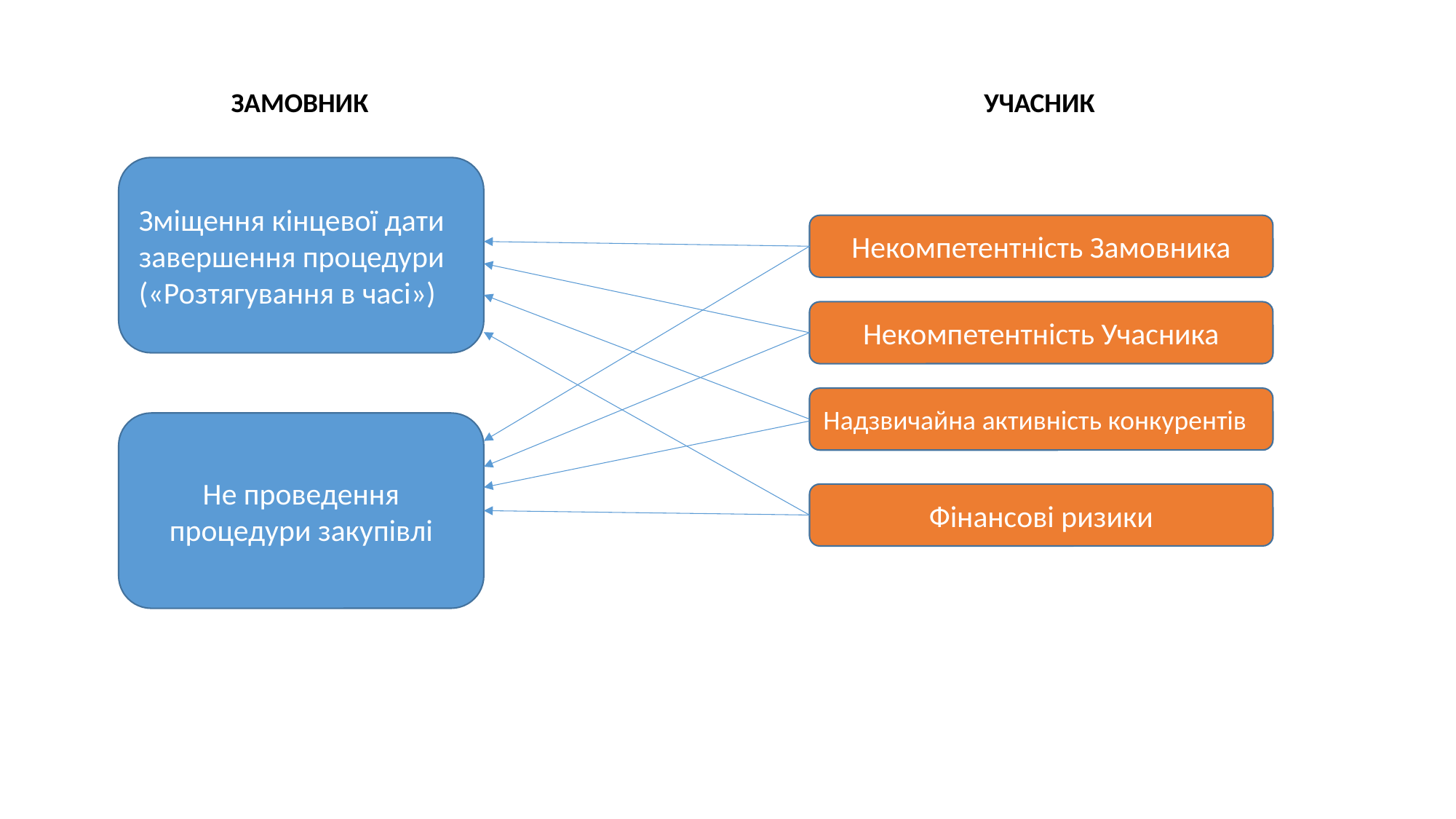

ЗАМОВНИК
УЧАСНИК
Зміщення кінцевої дати завершення процедури («Розтягування в часі»)
Некомпетентність Замовника
Некомпетентність Учасника
Надзвичайна активність конкурентів
Не проведення процедури закупівлі
Фінансові ризики